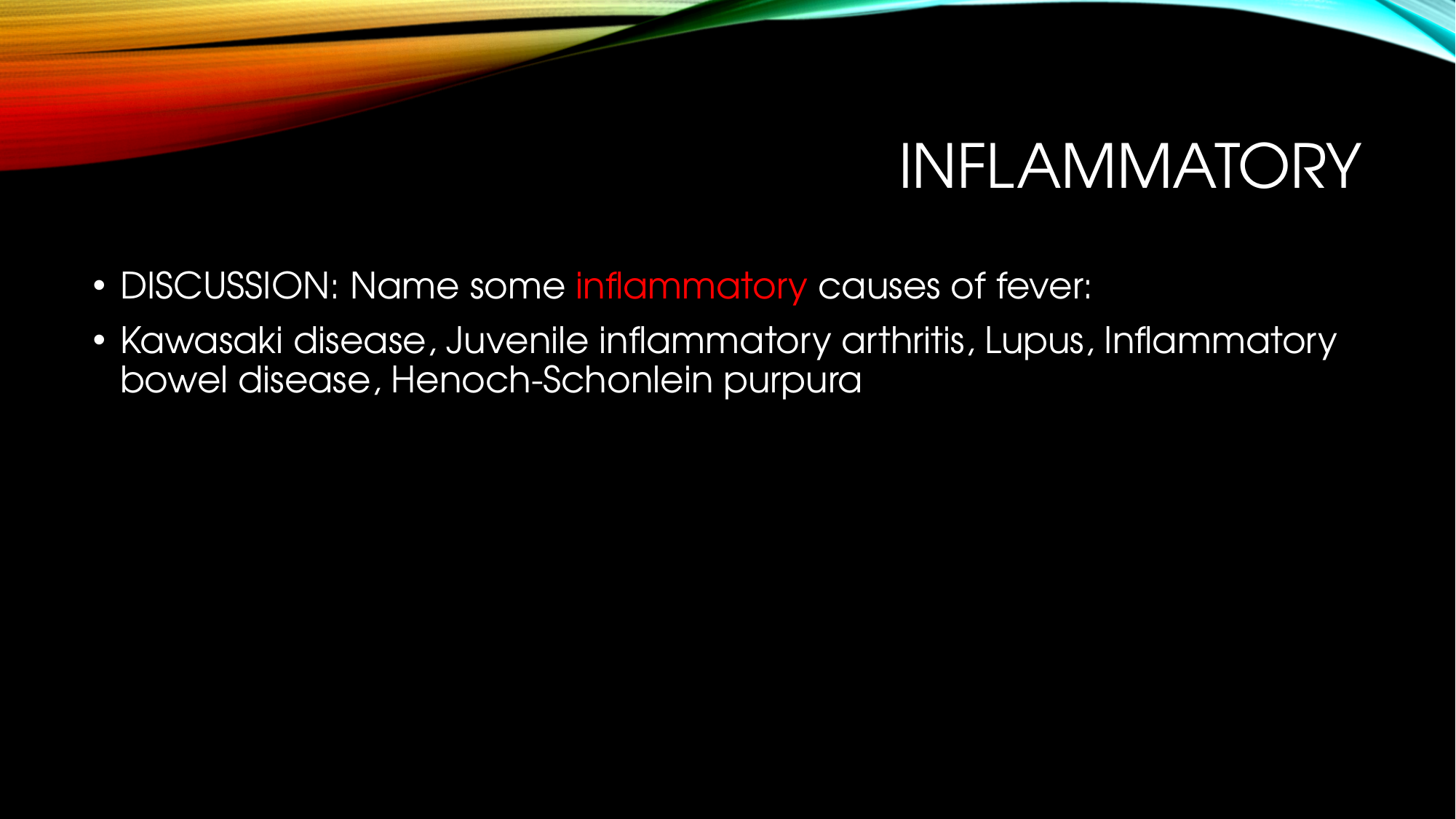

# Inflammatory
DISCUSSION: Name some inflammatory causes of fever:
Kawasaki disease, Juvenile inflammatory arthritis, Lupus, Inflammatory bowel disease, Henoch-Schonlein purpura